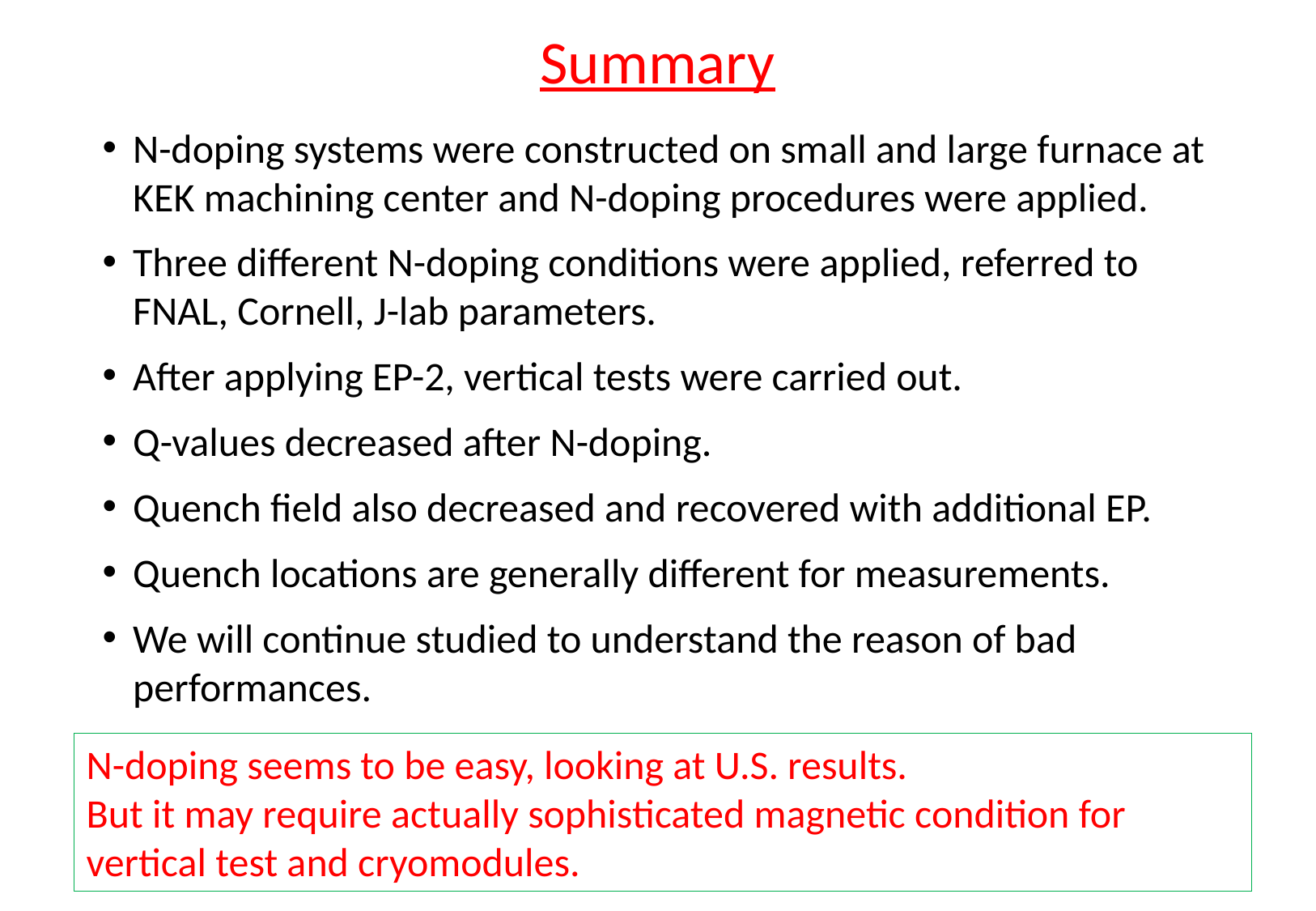

# Summary
N-doping systems were constructed on small and large furnace at KEK machining center and N-doping procedures were applied.
Three different N-doping conditions were applied, referred to  FNAL, Cornell, J-lab parameters.
After applying EP-2, vertical tests were carried out.
Q-values decreased after N-doping.
Quench field also decreased and recovered with additional EP.
Quench locations are generally different for measurements.
We will continue studied to understand the reason of bad performances.
N-doping seems to be easy, looking at U.S. results.
But it may require actually sophisticated magnetic condition for vertical test and cryomodules.